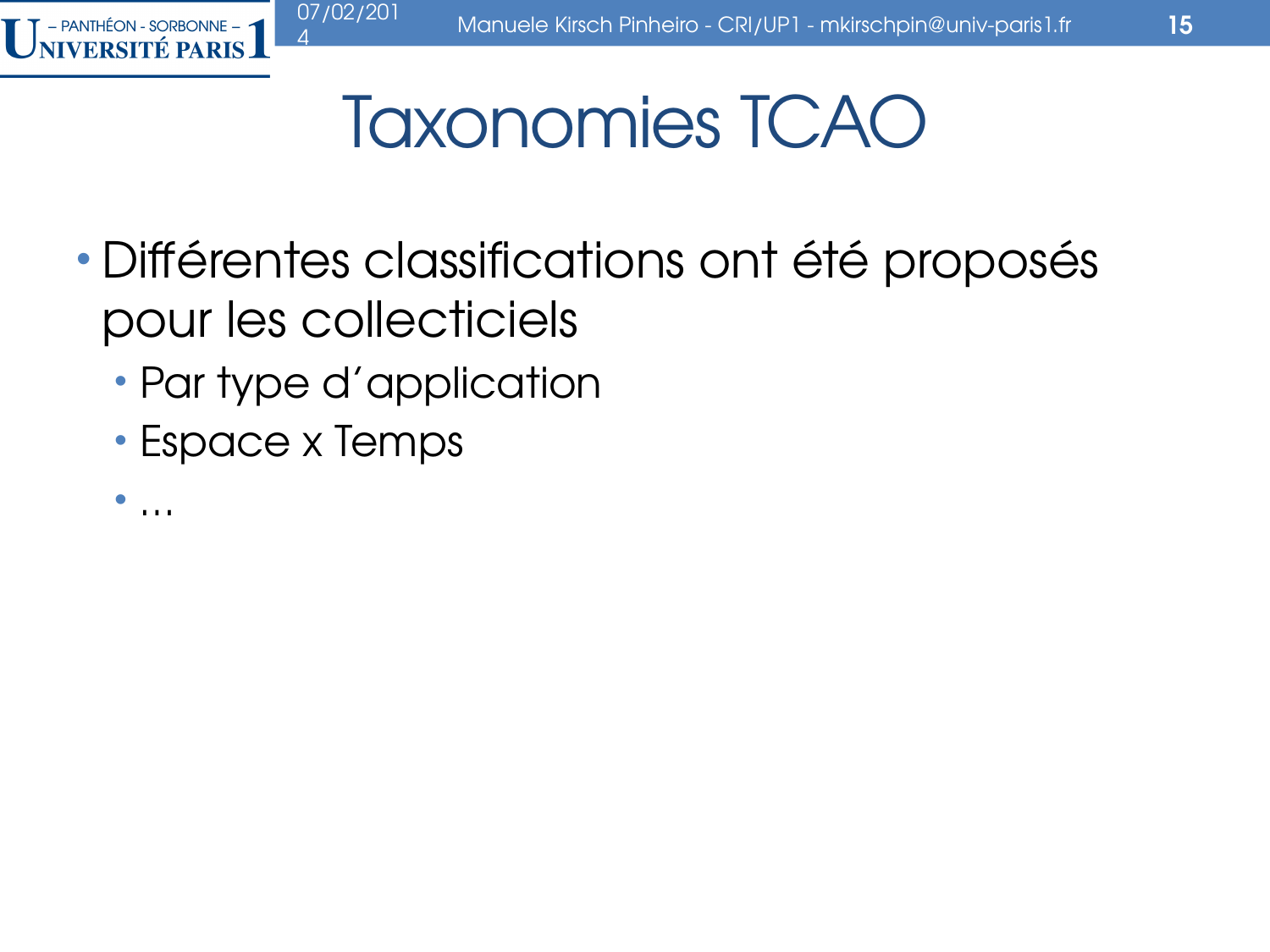

07/02/2014
Manuele Kirsch Pinheiro - CRI/UP1 - mkirschpin@univ-paris1.fr
15
# Taxonomies TCAO
Différentes classifications ont été proposés pour les collecticiels
Par type d’application
Espace x Temps
…